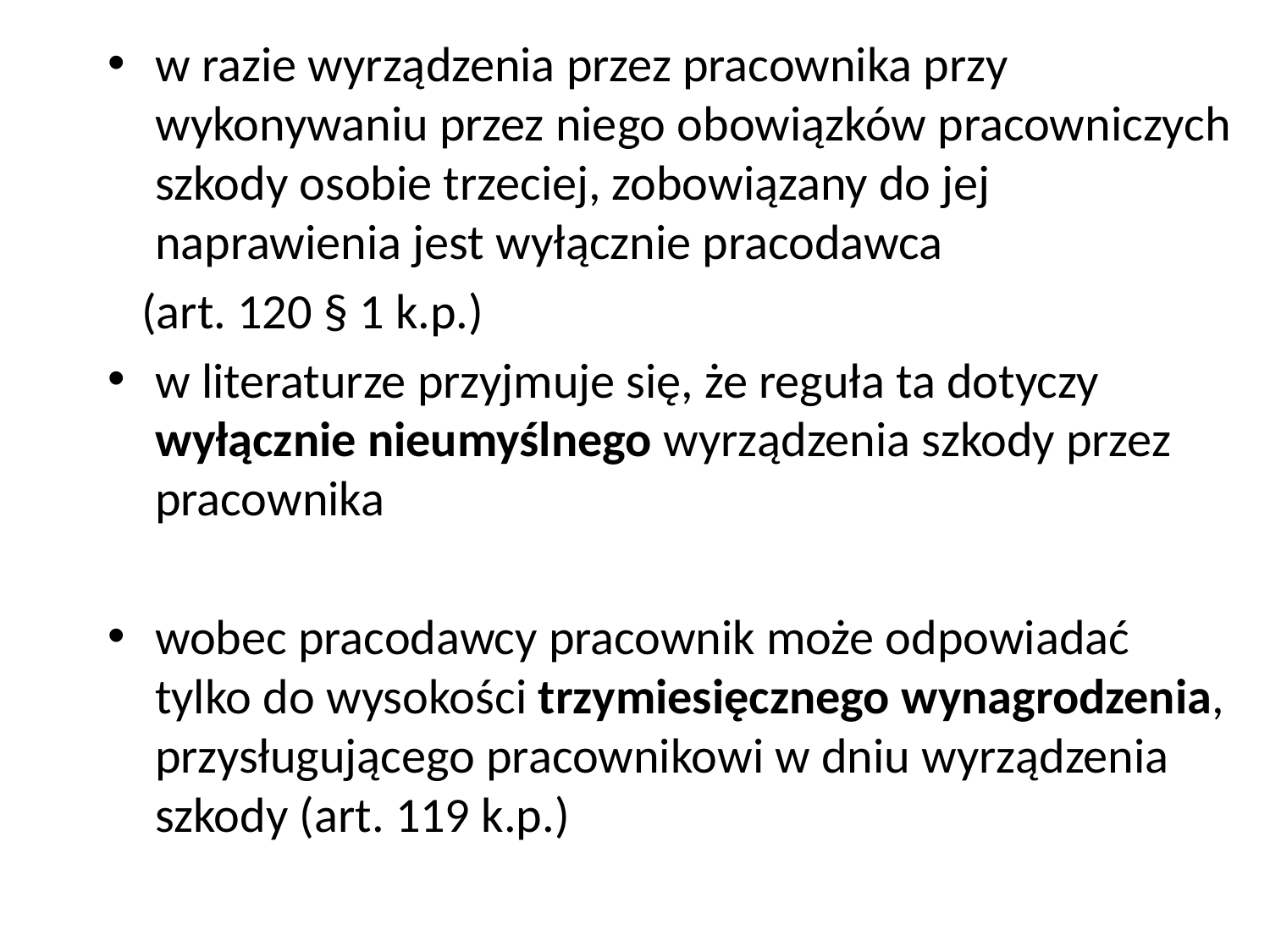

w razie wyrządzenia przez pracownika przy wykonywaniu przez niego obowiązków pracowniczych szkody osobie trzeciej, zobowiązany do jej naprawienia jest wyłącznie pracodawca
  (art. 120 § 1 k.p.)
w literaturze przyjmuje się, że reguła ta dotyczy wyłącznie nieumyślnego wyrządzenia szkody przez pracownika

wobec pracodawcy pracownik może odpowiadać tylko do wysokości trzymiesięcznego wynagrodzenia, przysługującego pracownikowi w dniu wyrządzenia szkody (art. 119 k.p.)